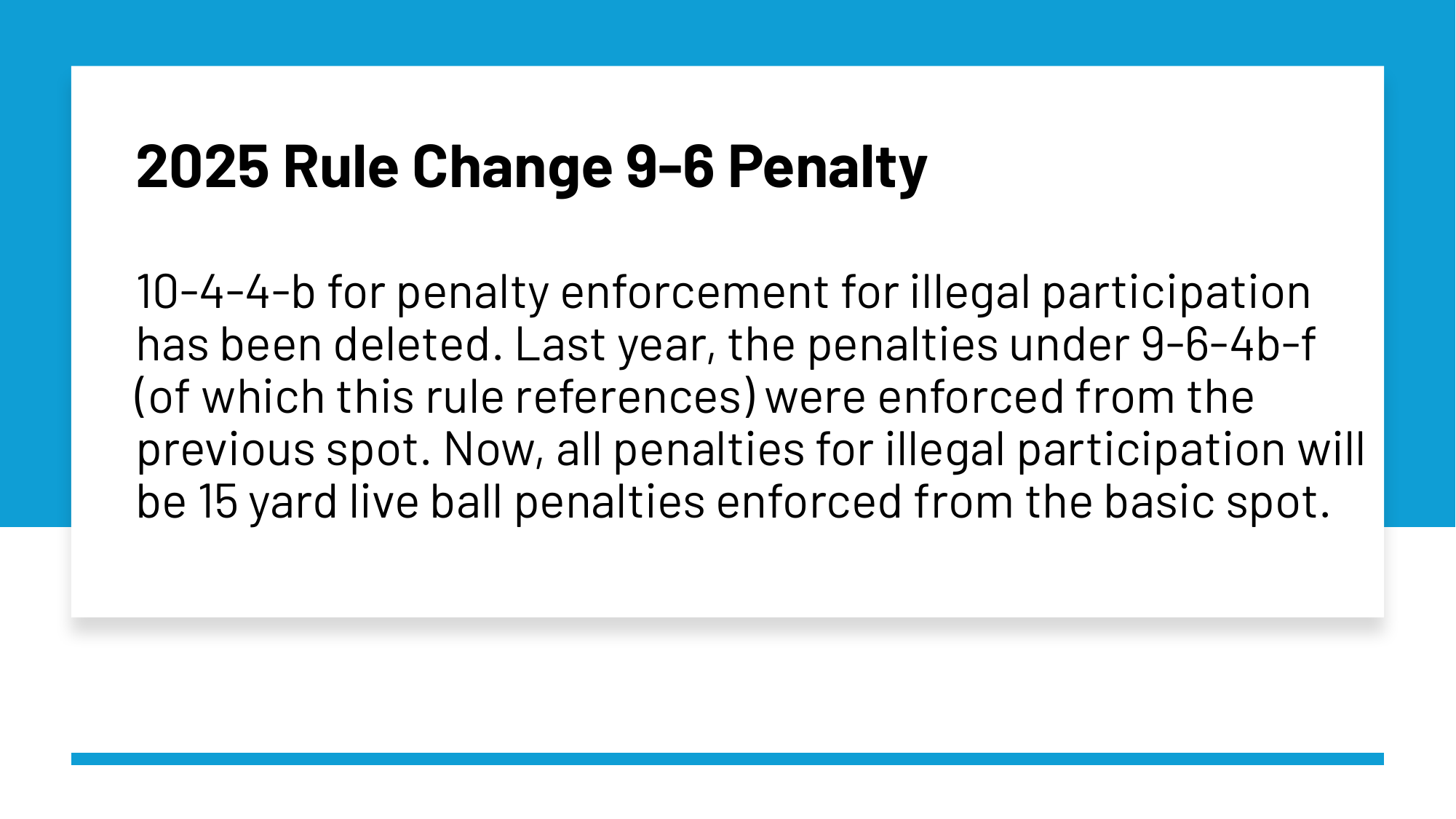

2025 Rule Change 9-6 Penalty
10-4-4-b for penalty enforcement for illegal participation has been deleted. Last year, the penalties under 9-6-4b-f (of which this rule references) were enforced from the previous spot. Now, all penalties for illegal participation will be 15 yard live ball penalties enforced from the basic spot.